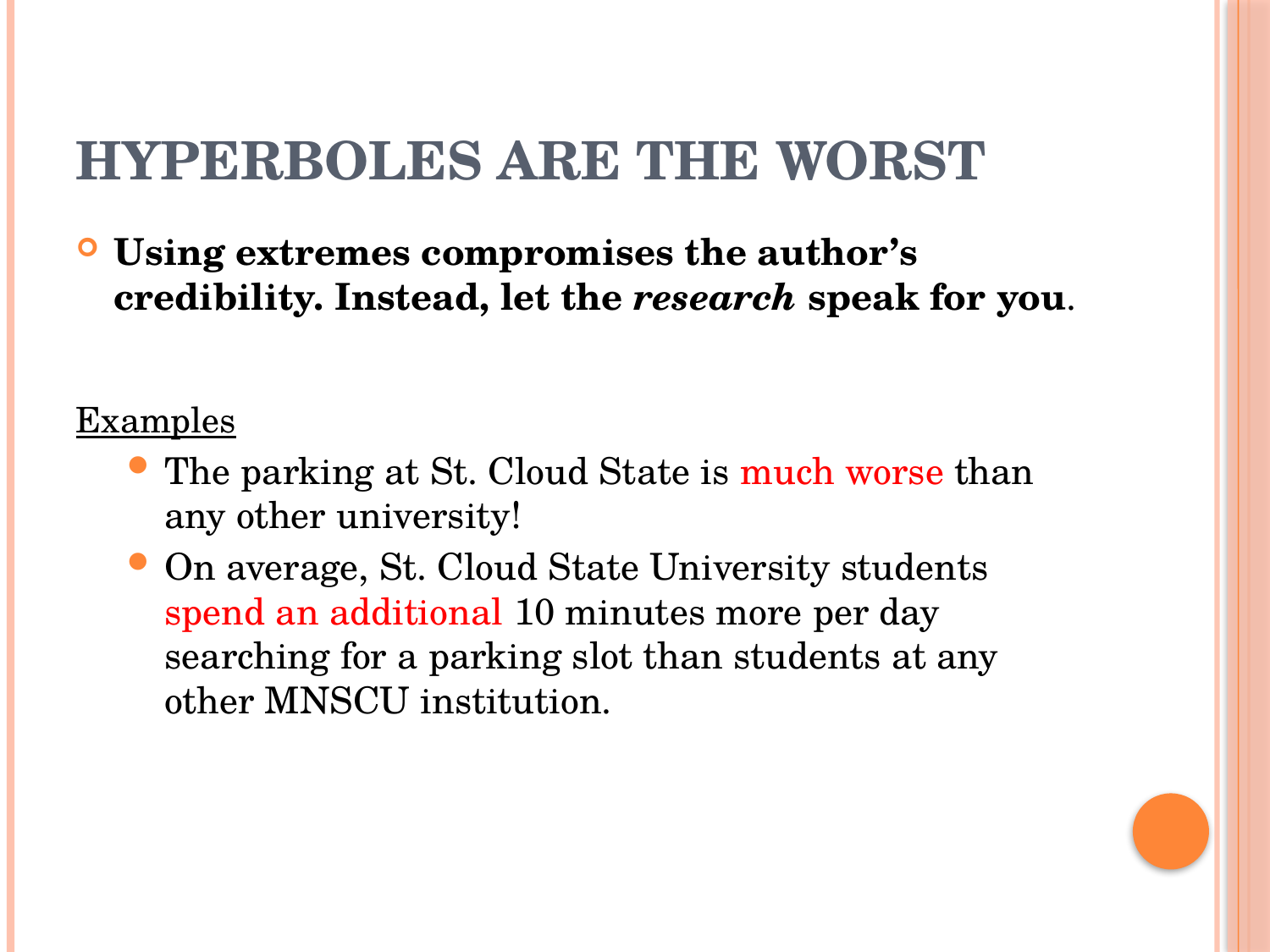

# Hyperboles Are The Worst
Using extremes compromises the author’s credibility. Instead, let the research speak for you.

Examples
The parking at St. Cloud State is much worse than any other university!
On average, St. Cloud State University students spend an additional 10 minutes more per day searching for a parking slot than students at any other MNSCU institution.